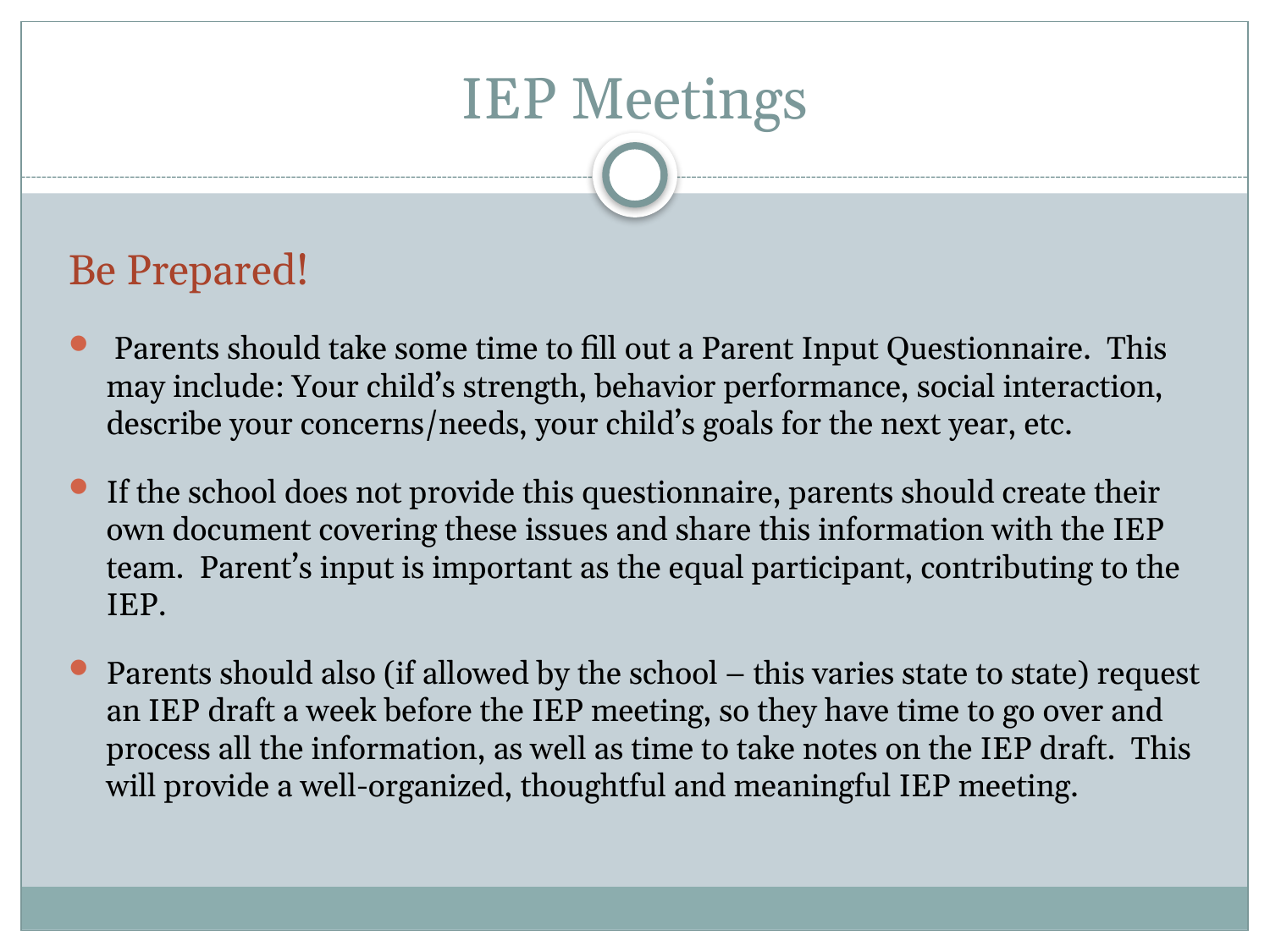

# IEP Meetings
Be Prepared!

 Parents should take some time to fill out a Parent Input Questionnaire.  This may include: Your child’s strength, behavior performance, social interaction, describe your concerns/needs, your child’s goals for the next year, etc.

If the school does not provide this questionnaire, parents should create their own document covering these issues and share this information with the IEP team.  Parent’s input is important as the equal participant, contributing to the IEP.

Parents should also (if allowed by the school – this varies state to state) request an IEP draft a week before the IEP meeting, so they have time to go over and process all the information, as well as time to take notes on the IEP draft.  This will provide a well-organized, thoughtful and meaningful IEP meeting.